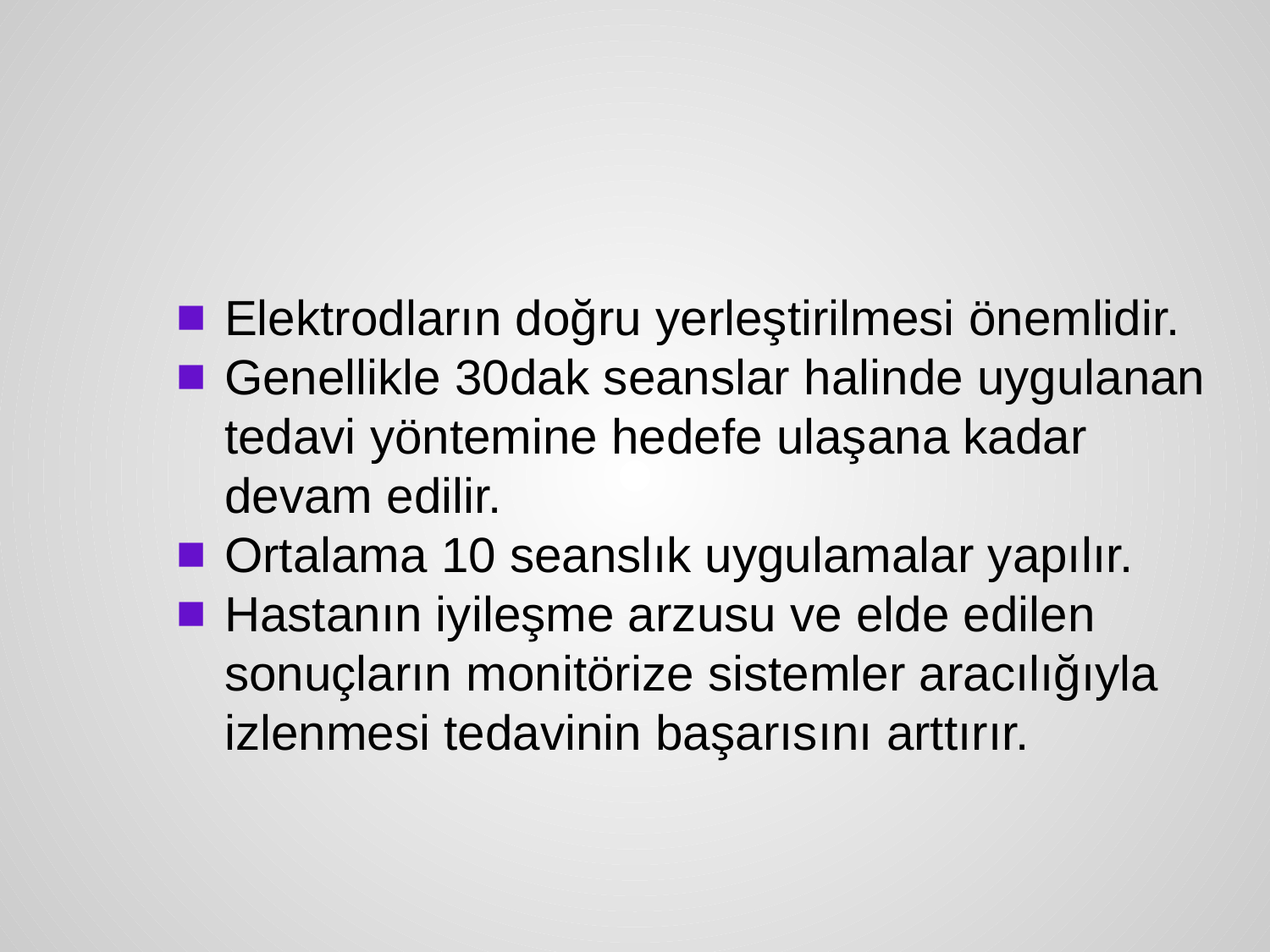

#
Elektrodların doğru yerleştirilmesi önemlidir.
Genellikle 30dak seanslar halinde uygulanan tedavi yöntemine hedefe ulaşana kadar devam edilir.
Ortalama 10 seanslık uygulamalar yapılır.
Hastanın iyileşme arzusu ve elde edilen sonuçların monitörize sistemler aracılığıyla izlenmesi tedavinin başarısını arttırır.